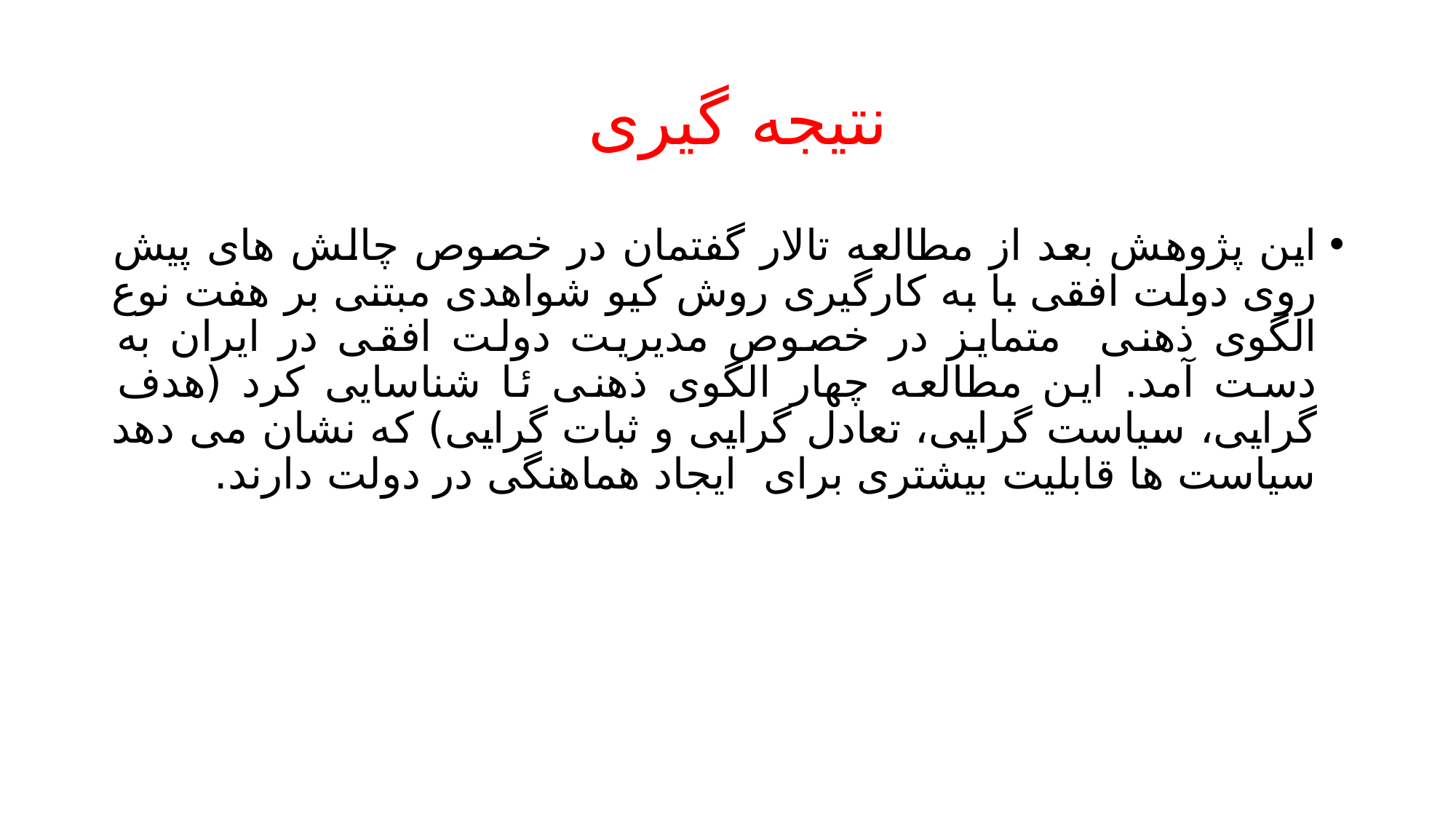

# نتیجه گیری
این پژوهش بعد از مطالعه تالار گفتمان در خصوص چالش های پیش روی دولت افقی با به کارگیری روش کیو شواهدی مبتنی بر هفت نوع الگوی ذهنی  متمایز در خصوص مدیریت دولت افقی در ایران به دست آمد. این مطالعه چهار الگوی ذهنی ئا شناسایی کرد (هدف گرایی، سیاست گرایی، تعادل گرایی و ثبات گرایی) که نشان می دهد سیاست ها قابلیت بیشتری برای  ایجاد هماهنگی در دولت دارند.